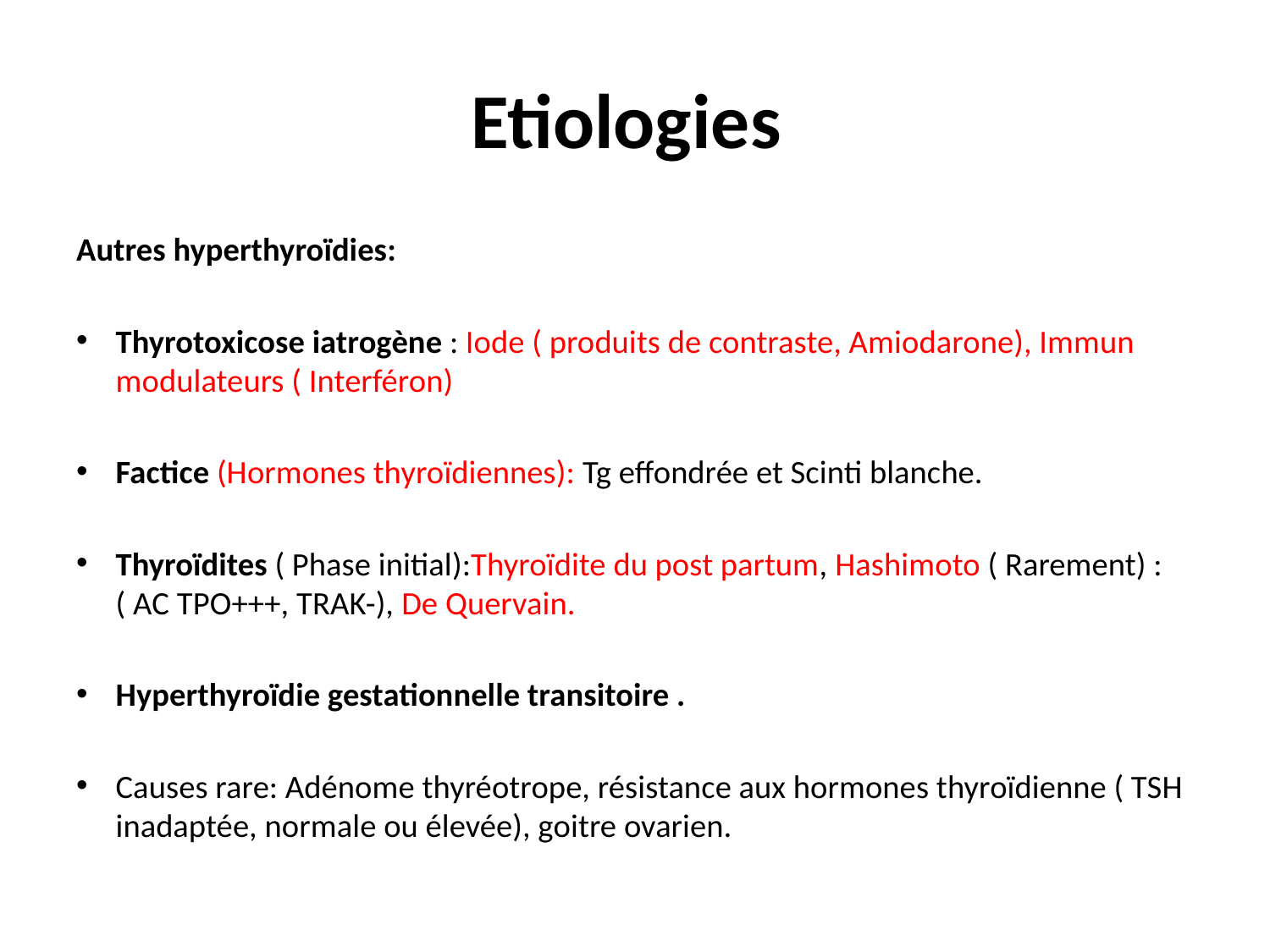

# Etiologies
Autres hyperthyroïdies:

Thyrotoxicose iatrogène : Iode ( produits de contraste, Amiodarone), Immun modulateurs ( Interféron)

Factice (Hormones thyroïdiennes): Tg effondrée et Scinti blanche.

Thyroïdites ( Phase initial):Thyroïdite du post partum, Hashimoto ( Rarement) : ( AC TPO+++, TRAK-), De Quervain.

Hyperthyroïdie gestationnelle transitoire .

Causes rare: Adénome thyréotrope, résistance aux hormones thyroïdienne ( TSH inadaptée, normale ou élevée), goitre ovarien.